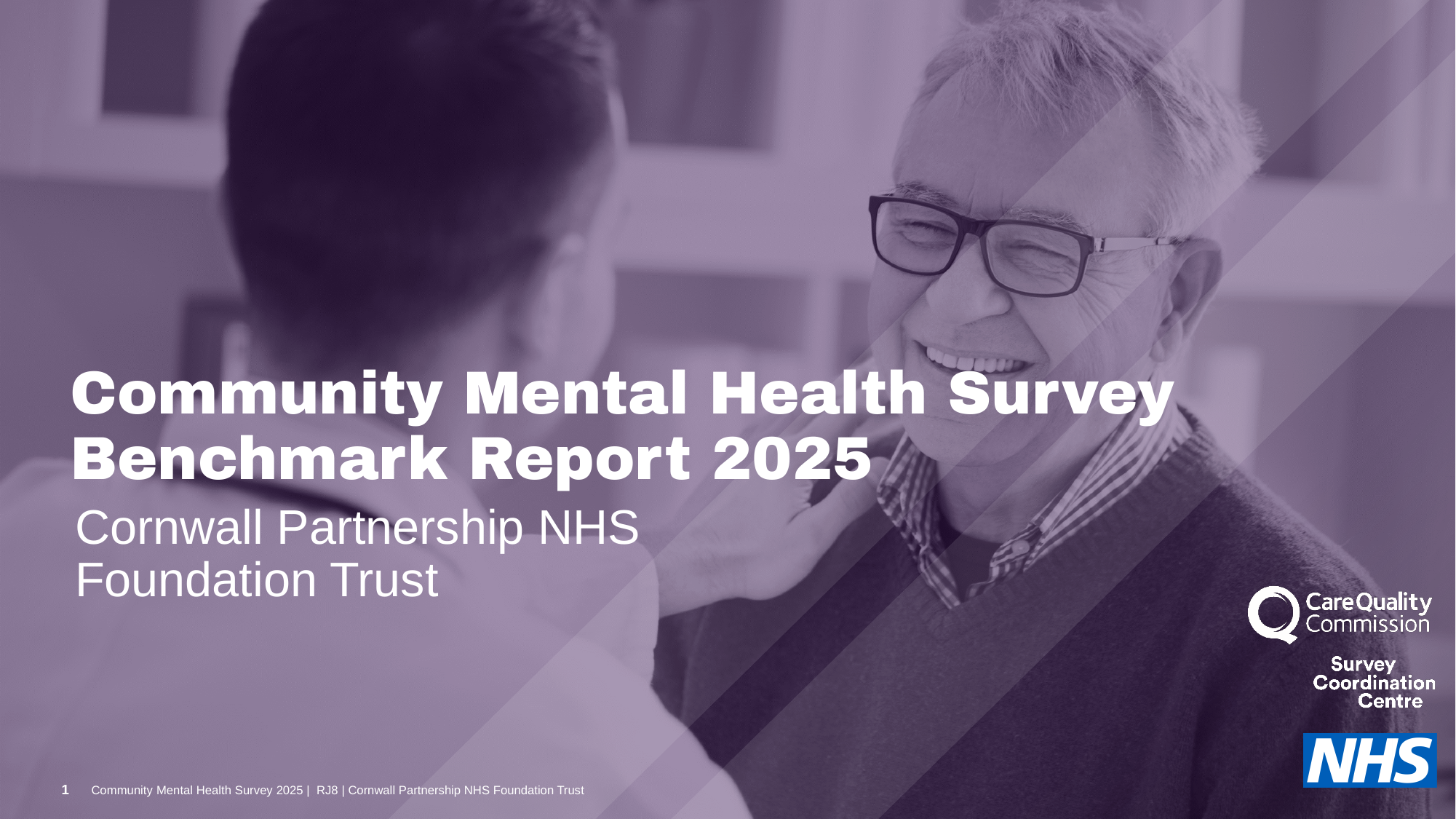

Community Mental Health Survey
Benchmark Report 2025
# Cornwall Partnership NHS Foundation Trust
1